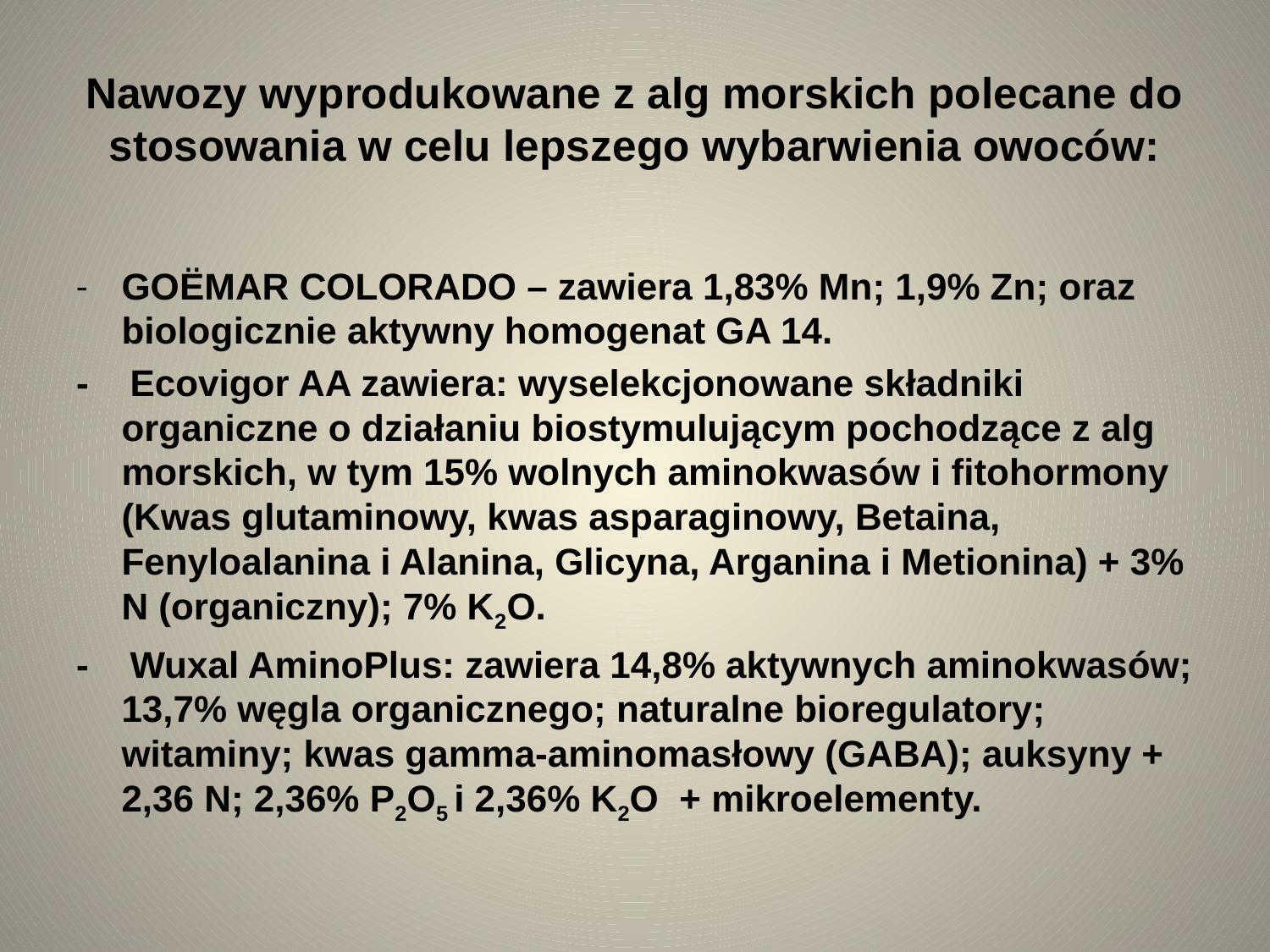

# Nawozy wyprodukowane z alg morskich polecane do stosowania w celu lepszego wybarwienia owoców:
-    GOЁMAR COLORADO – zawiera 1,83% Mn; 1,9% Zn; oraz  biologicznie aktywny homogenat GA 14.
-    Ecovigor AA zawiera: wyselekcjonowane składniki organiczne o działaniu biostymulującym pochodzące z alg morskich, w tym 15% wolnych aminokwasów i fitohormony (Kwas glutaminowy, kwas asparaginowy, Betaina, Fenyloalanina i Alanina, Glicyna, Arganina i Metionina) + 3% N (organiczny); 7% K2O.
-    Wuxal AminoPlus: zawiera 14,8% aktywnych aminokwasów; 13,7% węgla organicznego; naturalne bioregulatory; witaminy; kwas gamma-aminomasłowy (GABA); auksyny + 2,36 N; 2,36% P2O5 i 2,36% K2O  + mikroelementy.